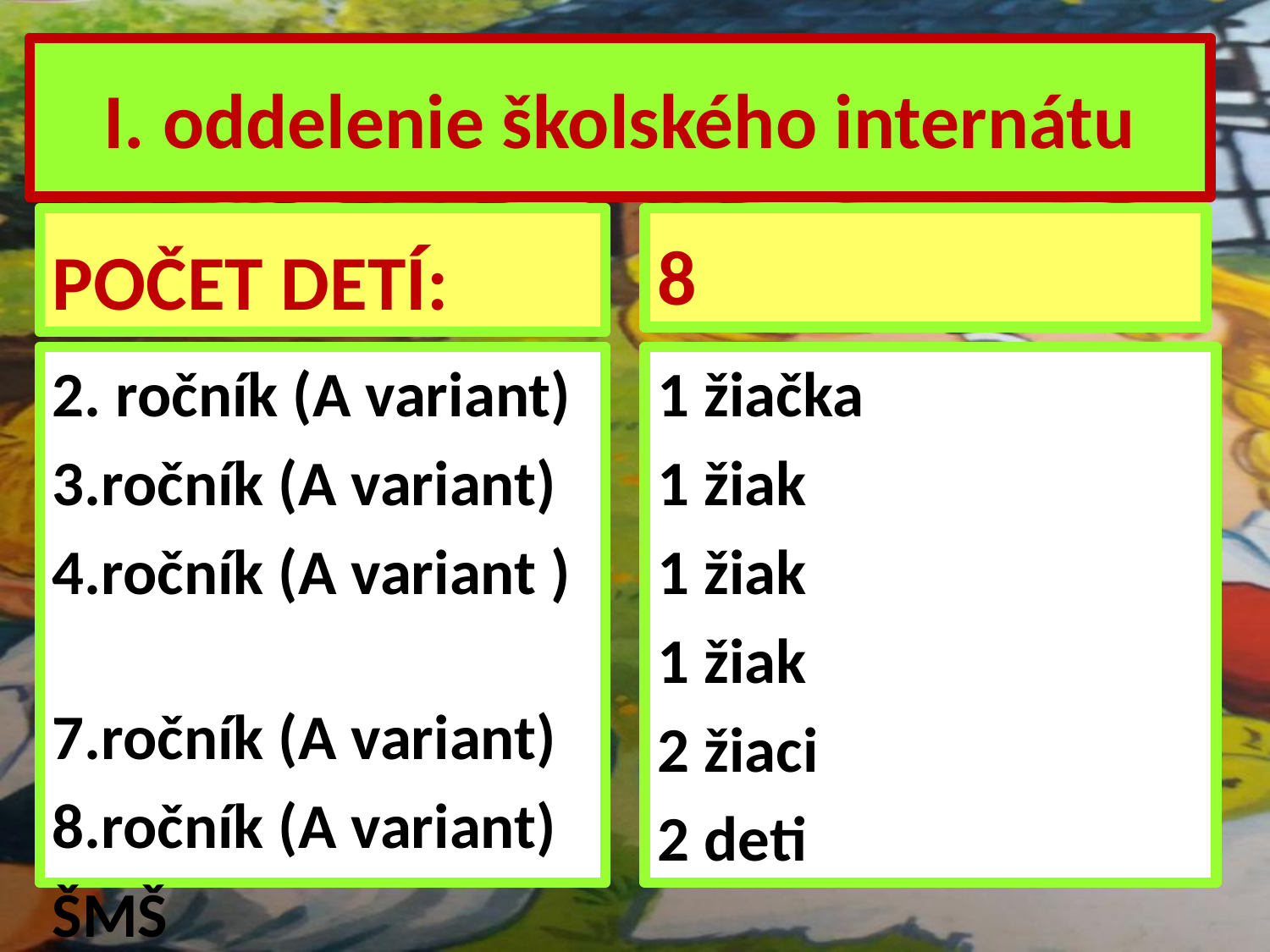

# I. oddelenie školského internátu
POČET DETÍ:
8
2. ročník (A variant)
3.ročník (A variant)
4.ročník (A variant )
7.ročník (A variant)
8.ročník (A variant)
ŠMŠ

1 žiačka
1 žiak
1 žiak
1 žiak
2 žiaci
2 deti